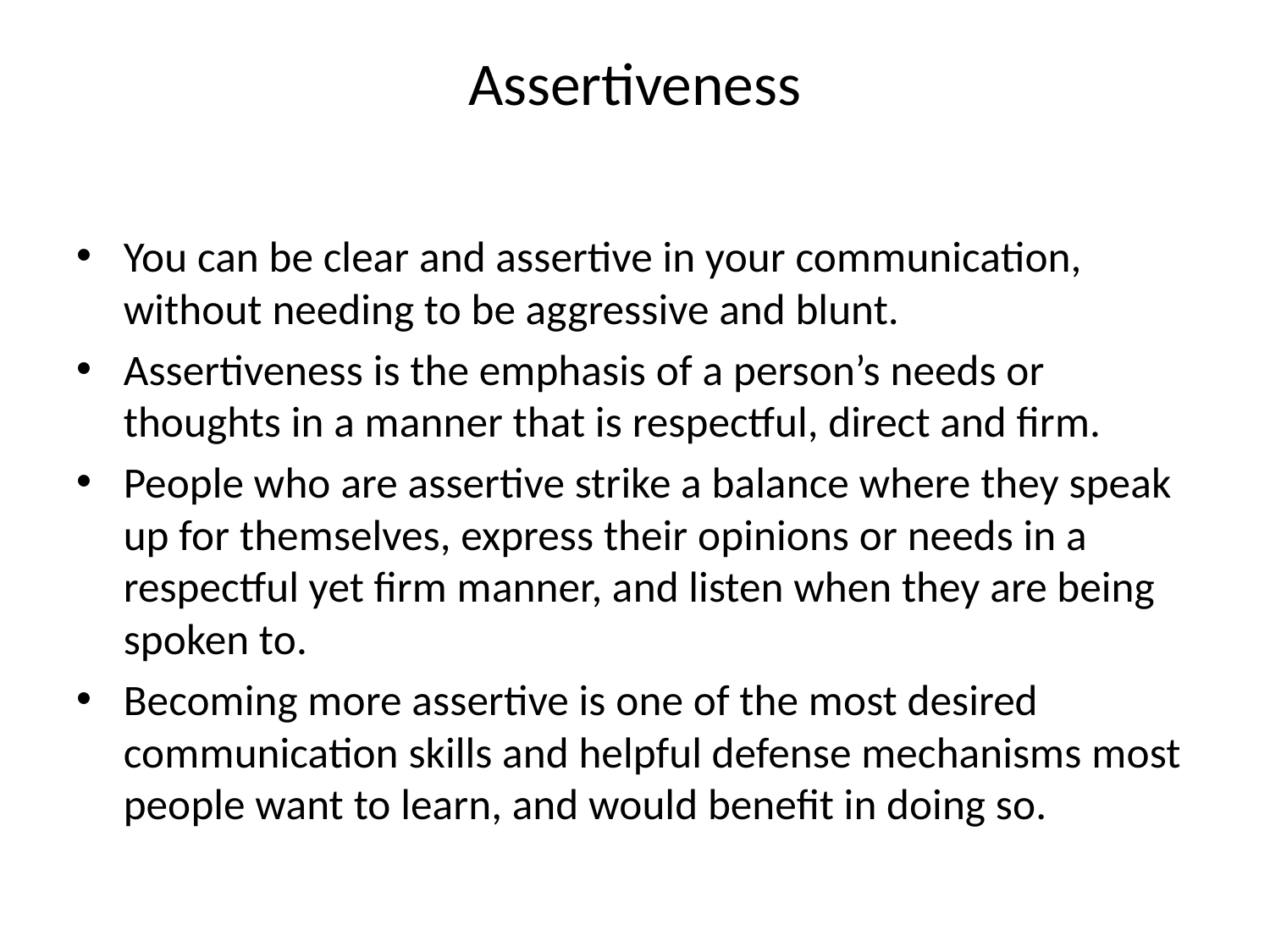

# Assertiveness
You can be clear and assertive in your communication, without needing to be aggressive and blunt.
Assertiveness is the emphasis of a person’s needs or thoughts in a manner that is respectful, direct and firm.
People who are assertive strike a balance where they speak up for themselves, express their opinions or needs in a respectful yet firm manner, and listen when they are being spoken to.
Becoming more assertive is one of the most desired communication skills and helpful defense mechanisms most people want to learn, and would benefit in doing so.